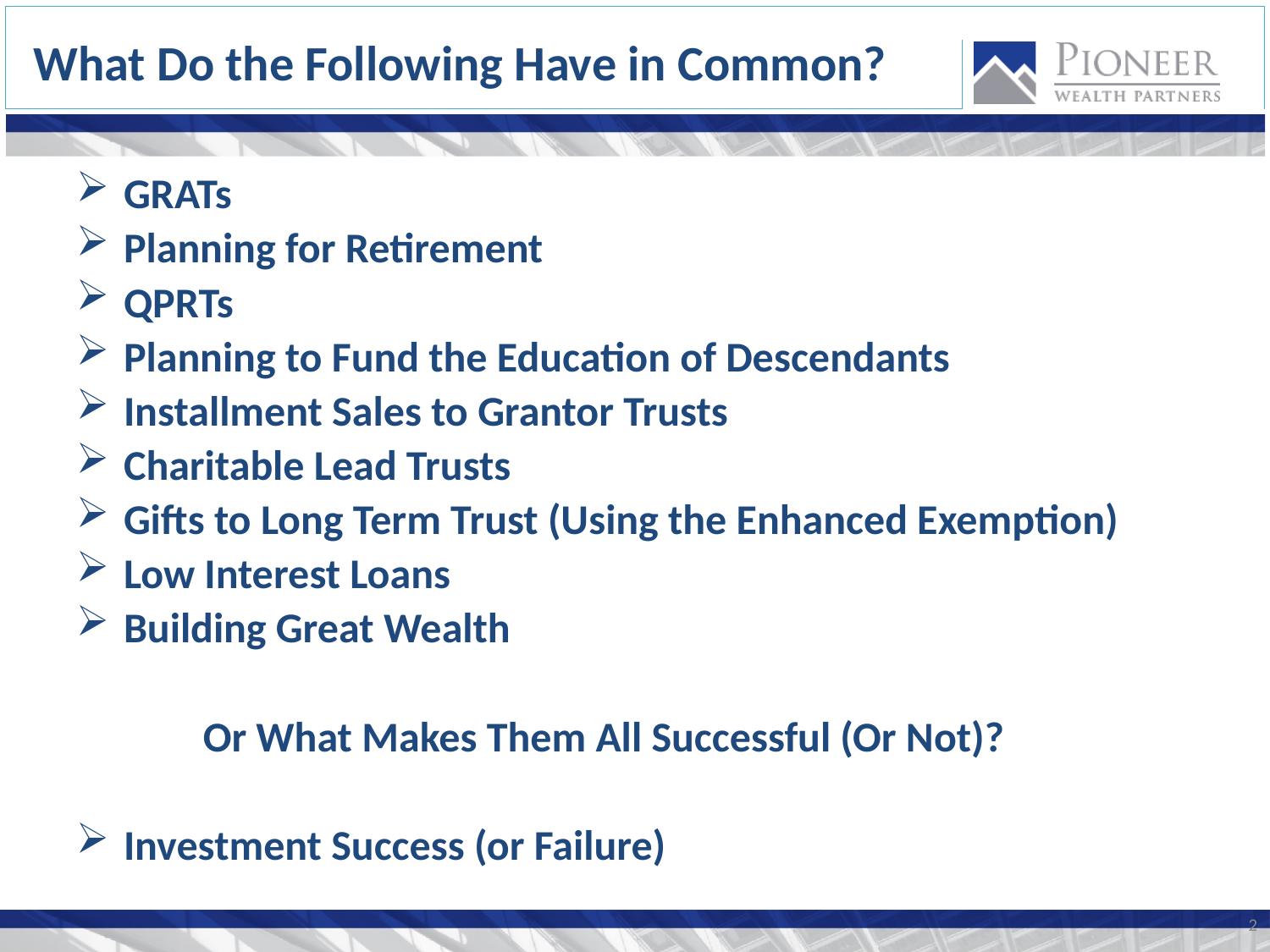

What Do the Following Have in Common?

GRATs
Planning for Retirement
QPRTs
Planning to Fund the Education of Descendants
Installment Sales to Grantor Trusts
Charitable Lead Trusts
Gifts to Long Term Trust (Using the Enhanced Exemption)
Low Interest Loans
Building Great Wealth

	Or What Makes Them All Successful (Or Not)?

Investment Success (or Failure)

2